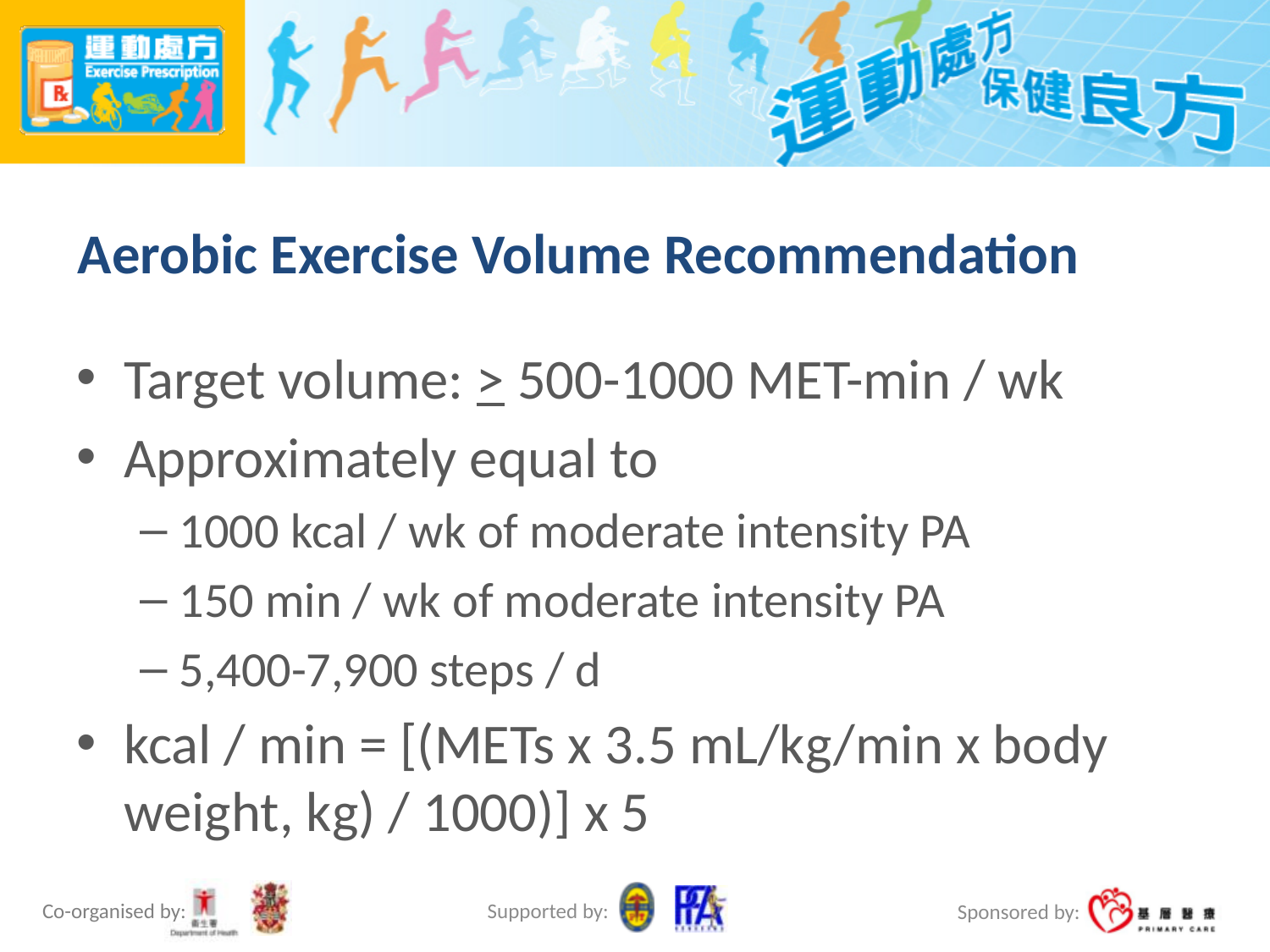

# Aerobic Exercise Volume Recommendation
Target volume: > 500-1000 MET-min / wk
Approximately equal to
1000 kcal / wk of moderate intensity PA
150 min / wk of moderate intensity PA
5,400-7,900 steps / d
kcal / min = [(METs x 3.5 mL/kg/min x body weight, kg) / 1000)] x 5